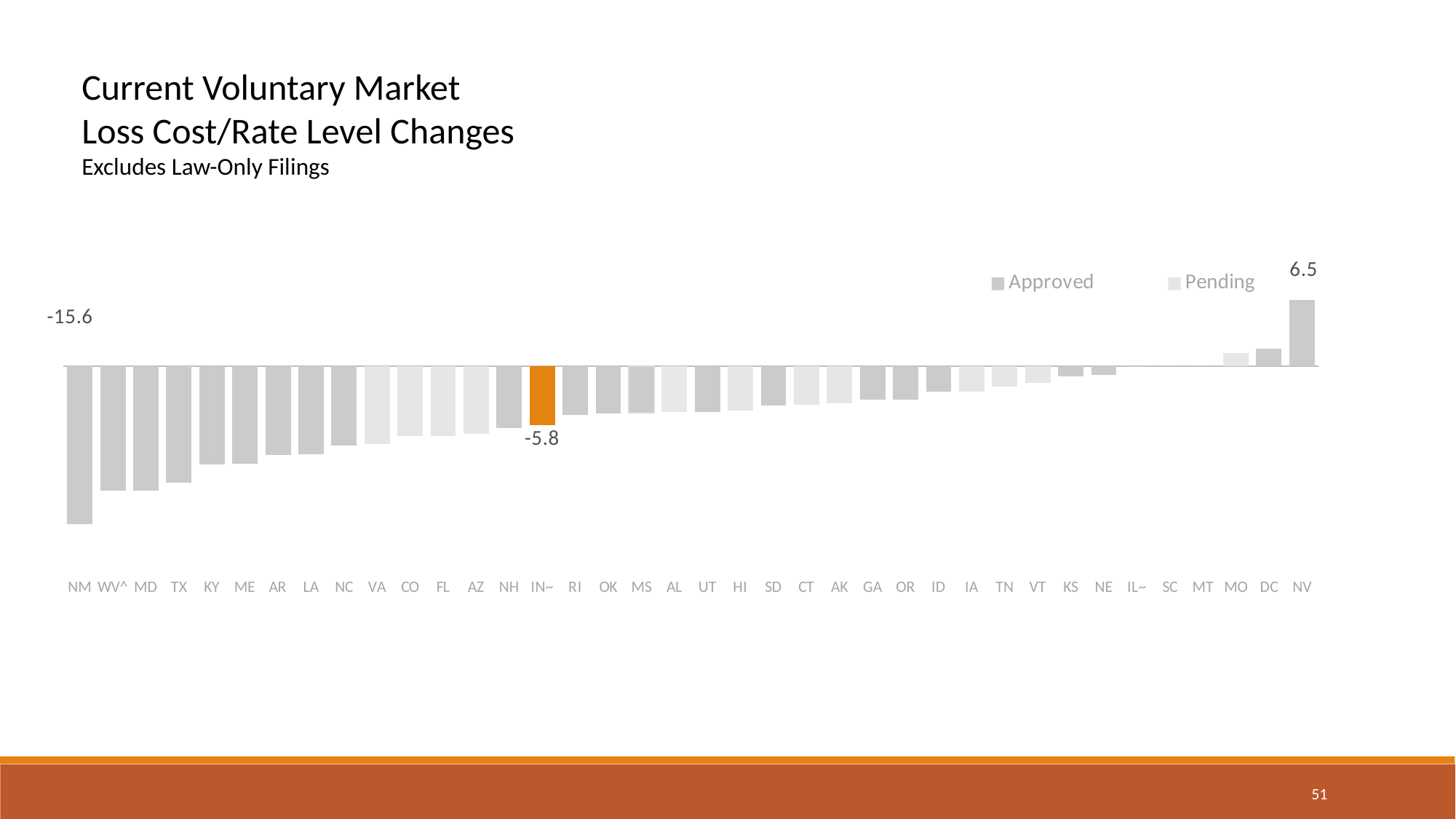

Current Voluntary Market
Loss Cost/Rate Level Changes
Excludes Law-Only Filings

### Chart

| Category | Approved | Pending | Labels |
|---|---|---|---|
| NM | -15.6 | None | -15.6 |
| WV^ | -12.3 | None | None |
| MD | -12.3 | None | None |
| TX | -11.5 | None | None |
| KY | None | -9.7 | None |
| ME | -9.6 | None | None |
| AR | -8.8 | None | None |
| LA | -8.7 | None | None |
| NC | -7.8 | None | None |
| VA | None | -7.7 | None |
| CO | None | -6.9 | None |
| FL | None | -6.9 | None |
| AZ | None | -6.7 | None |
| NH | -6.1 | None | None |
| IN~ | -5.8 | None | -5.8 |
| RI | -4.8 | None | None |
| OK | None | -4.7 | None |
| MS | -4.6 | None | None |
| AL | None | -4.5 | None |
| UT | -4.5 | None | None |
| HI | None | -4.4 | None |
| SD | -3.9 | None | None |
| CT | None | -3.8 | None |
| AK | None | -3.7 | None |
| GA | -3.3 | None | None |
| OR | -3.3 | None | None |
| ID | None | -2.5 | None |
| IA | None | -2.5 | None |
| TN | None | -2.0 | None |
| VT | None | -1.7 | None |
| KS | -1.0 | None | None |
| NE | -0.9 | None | None |
| IL~ | -0.1 | None | None |
| SC | 0.0 | None | None |
| MT | 0.0 | None | None |
| MO | None | 1.3 | None |
| DC | 1.7 | None | None |
| NV | 6.5 | None | 6.5 |
51